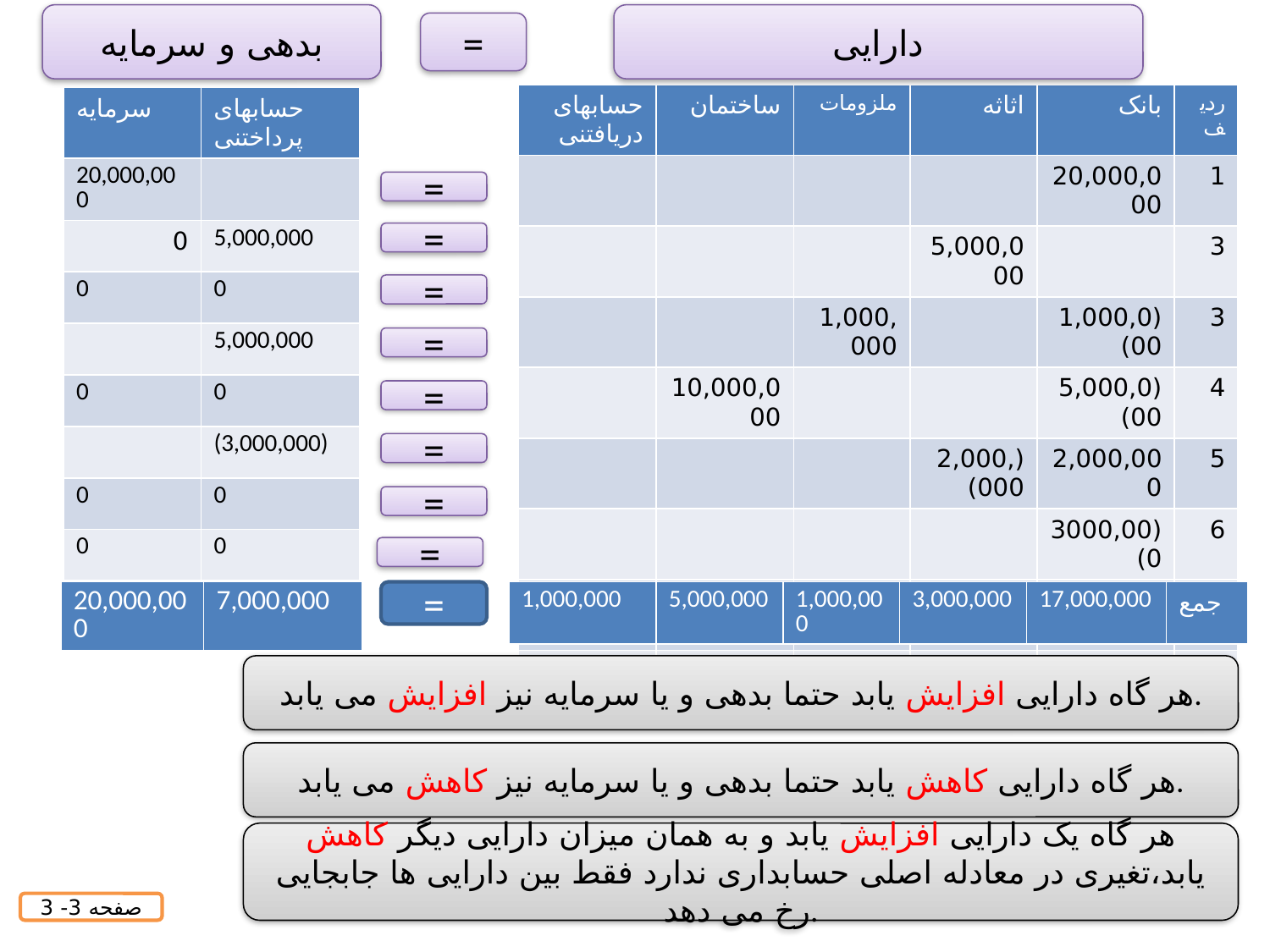

بدهی و سرمایه
دارایی
=
| حسابهای دریافتنی | ساختمان | ملزومات | اثاثه | بانک | ردیف |
| --- | --- | --- | --- | --- | --- |
|  |  |  |  | 20,000,000 | 1 |
|  |  |  | 5,000,000 |  | 3 |
|  |  | 1,000,000 |  | (1,000,000) | 3 |
|  | 10,000,000 |  |  | (5,000,000) | 4 |
|  |  |  | (2,000,000) | 2,000,000 | 5 |
|  |  |  |  | (3000,000) | 6 |
| 5,000,000 | (5,000,000) |  |  |  | 7 |
| (4,000,000) |  |  |  | 4,000,000 | 8 |
| سرمایه | حسابهای پرداختنی |
| --- | --- |
| 20,000,000 |  |
| 0 | 5,000,000 |
| 0 | 0 |
|  | 5,000,000 |
| 0 | 0 |
|  | (3,000,000) |
| 0 | 0 |
| 0 | 0 |
=
=
=
=
=
=
=
=
| 20,000,000 | 7,000,000 |
| --- | --- |
=
| 1,000,000 | 5,000,000 | 1,000,000 | 3,000,000 | 17,000,000 | جمع |
| --- | --- | --- | --- | --- | --- |
هر گاه دارایی افزایش یابد حتما بدهی و یا سرمایه نیز افزایش می یابد.
هر گاه دارایی کاهش یابد حتما بدهی و یا سرمایه نیز کاهش می یابد.
هر گاه یک دارایی افزایش یابد و به همان میزان دارایی دیگر کاهش یابد،تغیری در معادله اصلی حسابداری ندارد فقط بین دارایی ها جابجایی رخ می دهد.
17
صفحه 3- 3